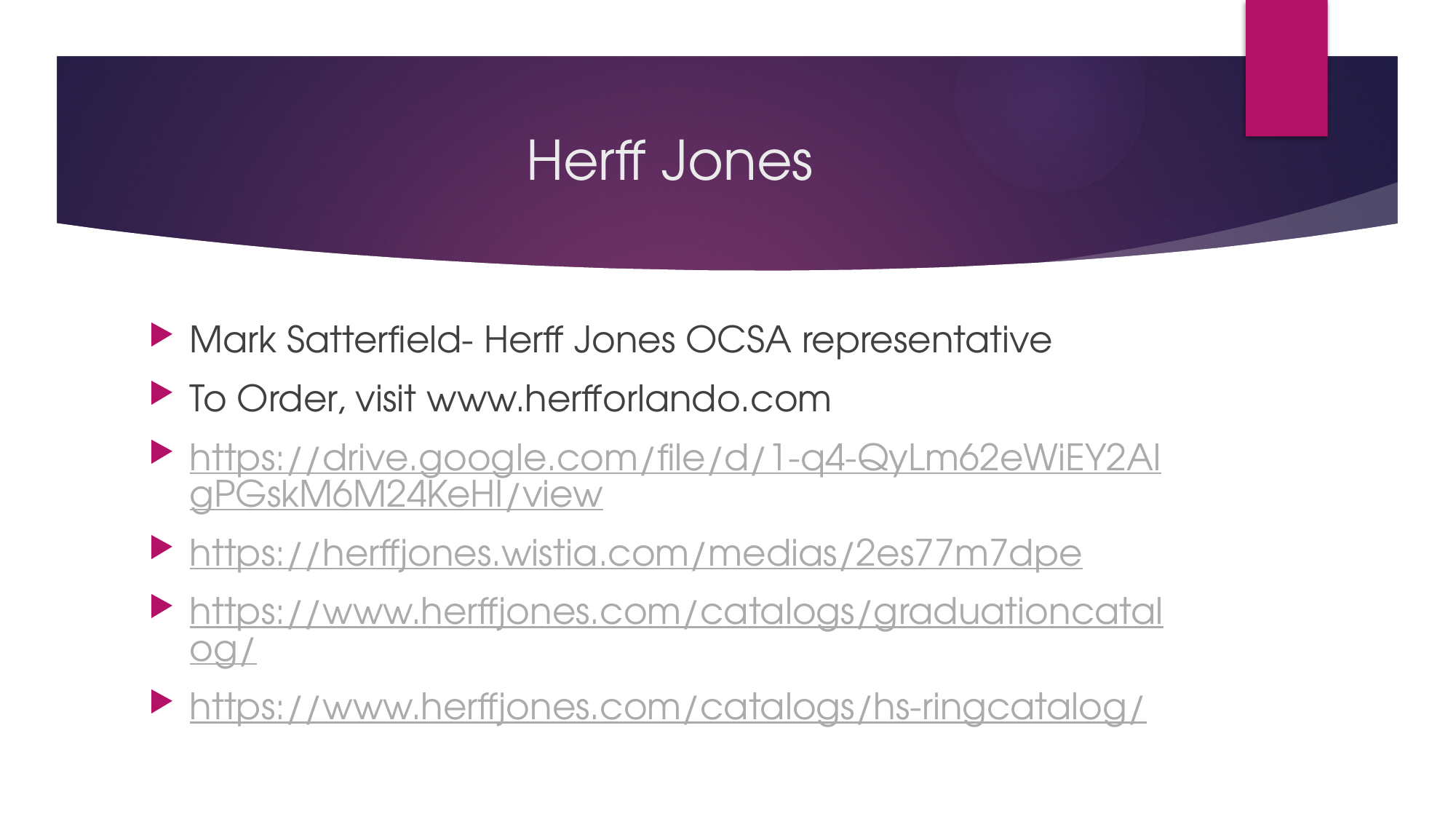

# Herff Jones
Mark Satterfield- Herff Jones OCSA representative
To Order, visit www.herfforlando.com
https://drive.google.com/file/d/1-q4-QyLm62eWiEY2AlgPGskM6M24KeHI/view
https://herffjones.wistia.com/medias/2es77m7dpe
https://www.herffjones.com/catalogs/graduationcatalog/
https://www.herffjones.com/catalogs/hs-ringcatalog/